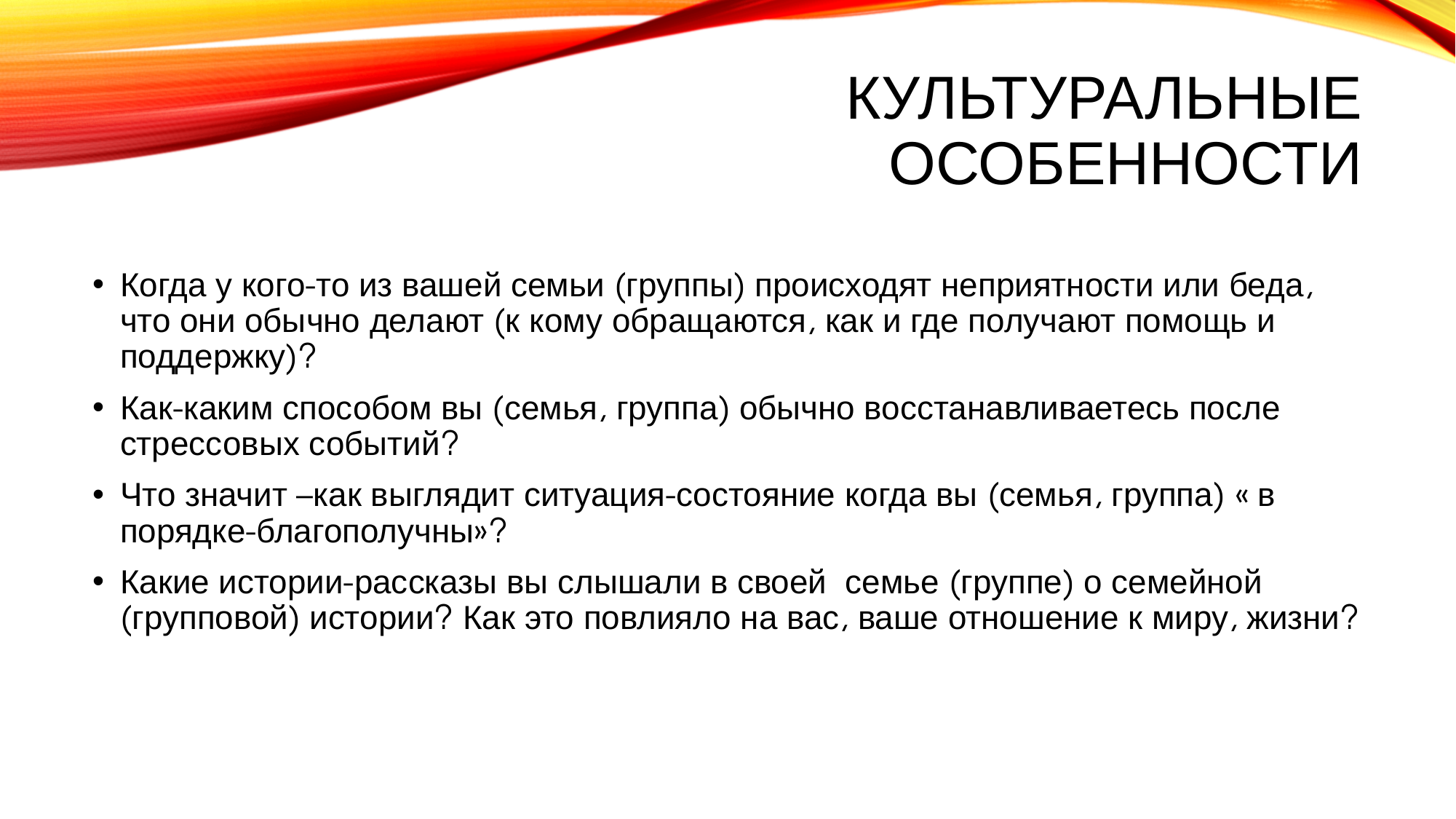

# Культуральные особенности
Когда у кого-то из вашей семьи (группы) происходят неприятности или беда, что они обычно делают (к кому обращаются, как и где получают помощь и поддержку)?
Как-каким способом вы (семья, группа) обычно восстанавливаетесь после стрессовых событий?
Что значит –как выглядит ситуация-состояние когда вы (семья, группа) « в порядке-благополучны»?
Какие истории-рассказы вы слышали в своей  семье (группе) о семейной (групповой) истории? Как это повлияло на вас, ваше отношение к миру, жизни?